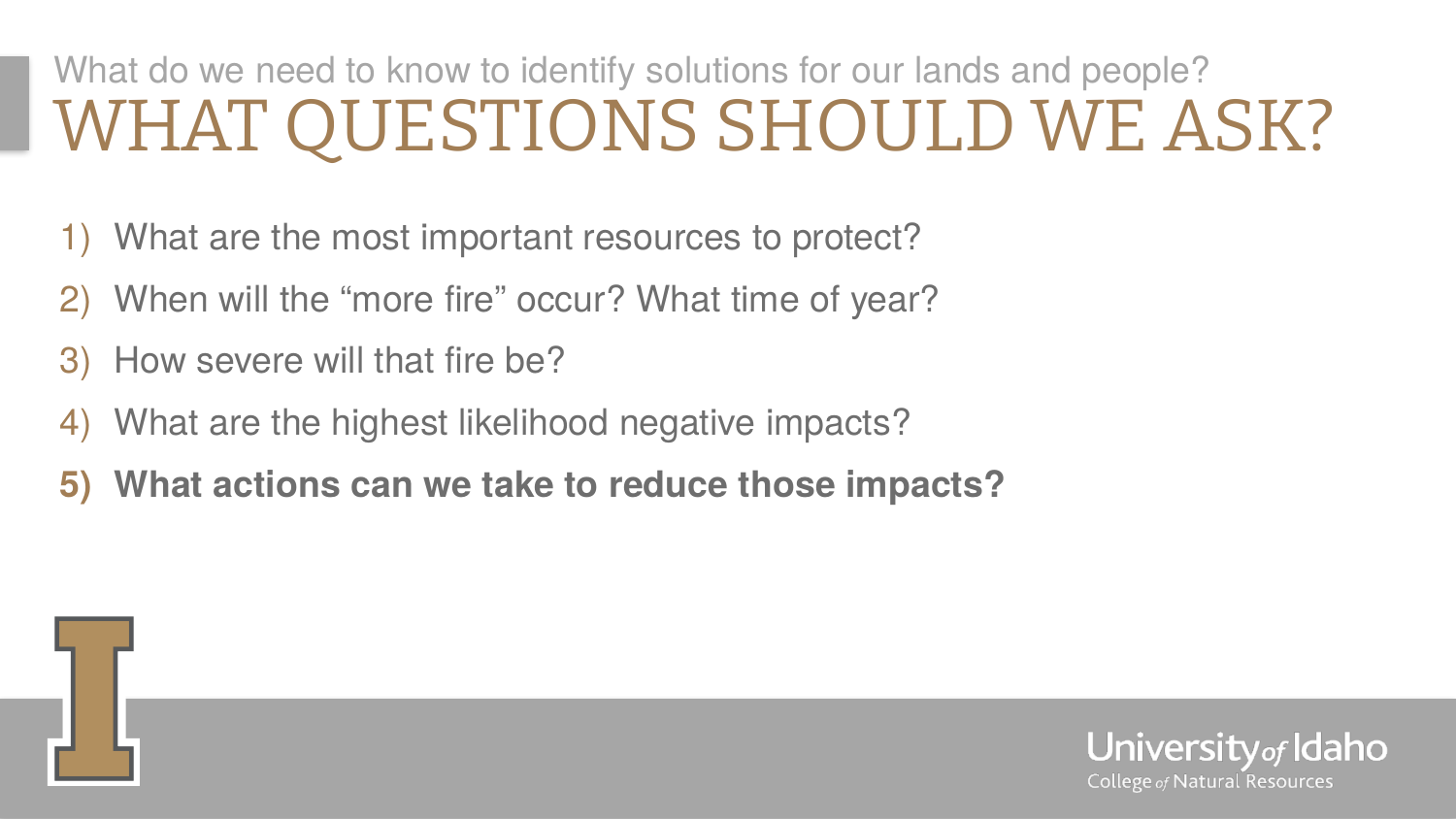

What do we need to know to identify solutions for our lands and people?
# What questions should we ask?
What are the most important resources to protect?
When will the “more fire” occur? What time of year?
How severe will that fire be?
What are the highest likelihood negative impacts?
What actions can we take to reduce those impacts?